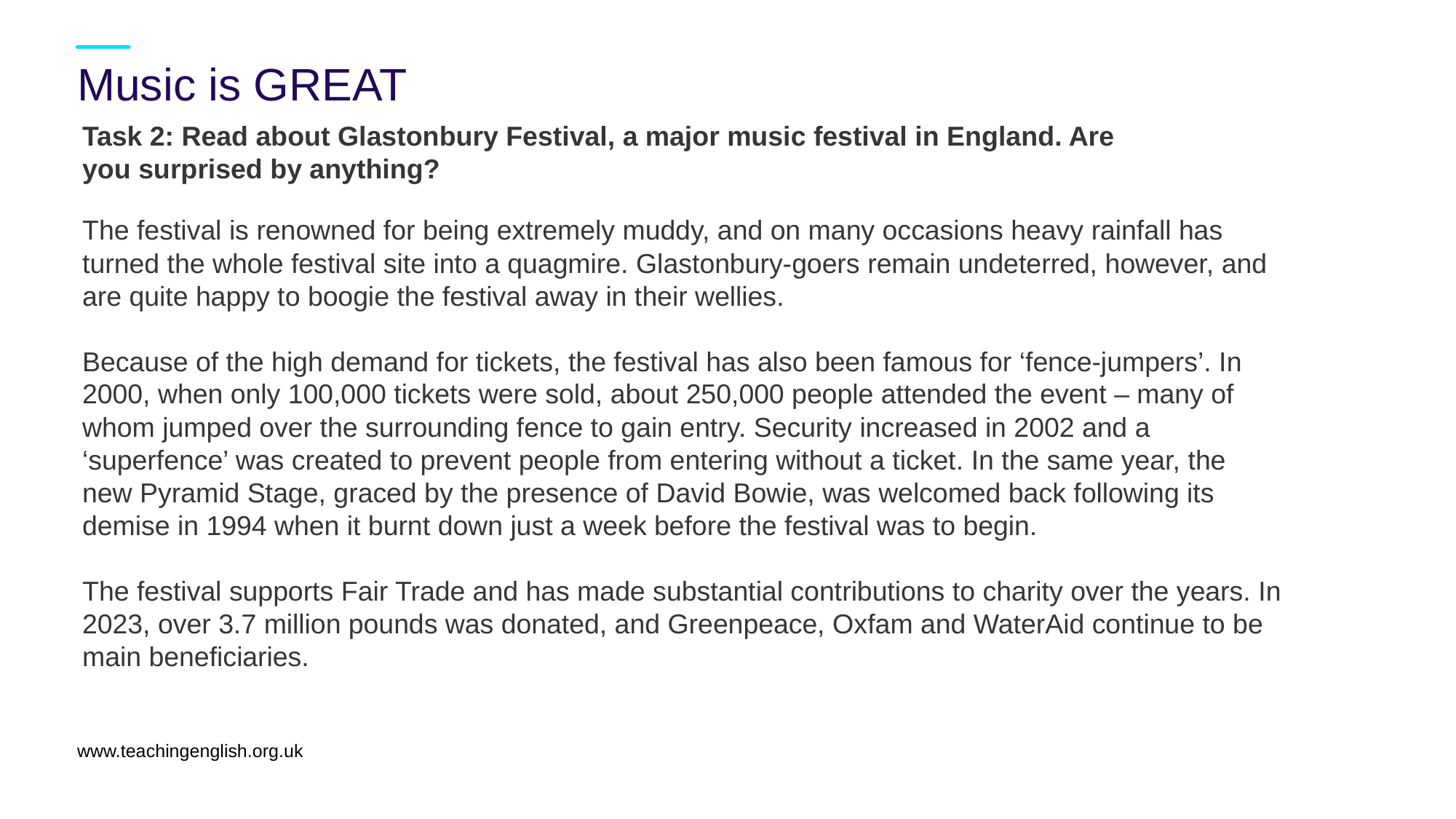

# Music is GREAT
Task 2: Read about Glastonbury Festival, a major music festival in England. Are you surprised by anything?
The festival is renowned for being extremely muddy, and on many occasions heavy rainfall has turned the whole festival site into a quagmire. Glastonbury-goers remain undeterred, however, and are quite happy to boogie the festival away in their wellies.

Because of the high demand for tickets, the festival has also been famous for ‘fence-jumpers’. In 2000, when only 100,000 tickets were sold, about 250,000 people attended the event – many of whom jumped over the surrounding fence to gain entry. Security increased in 2002 and a ‘superfence’ was created to prevent people from entering without a ticket. In the same year, the new Pyramid Stage, graced by the presence of David Bowie, was welcomed back following its demise in 1994 when it burnt down just a week before the festival was to begin.

The festival supports Fair Trade and has made substantial contributions to charity over the years. In 2023, over 3.7 million pounds was donated, and Greenpeace, Oxfam and WaterAid continue to be main beneficiaries.

www.teachingenglish.org.uk